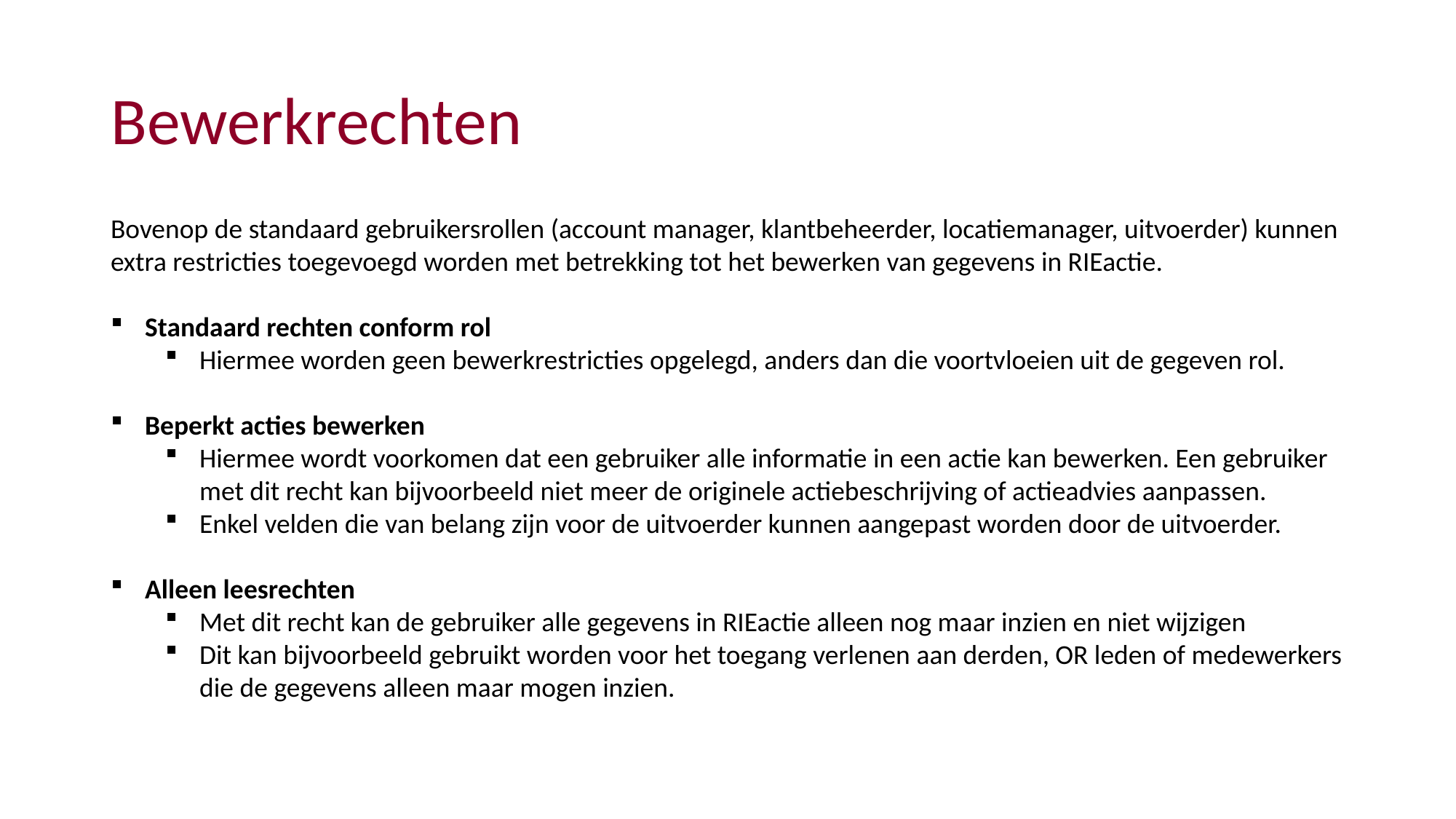

# Bewerkrechten
Bovenop de standaard gebruikersrollen (account manager, klantbeheerder, locatiemanager, uitvoerder) kunnen extra restricties toegevoegd worden met betrekking tot het bewerken van gegevens in RIEactie.

Standaard rechten conform rol
Hiermee worden geen bewerkrestricties opgelegd, anders dan die voortvloeien uit de gegeven rol.

Beperkt acties bewerken
Hiermee wordt voorkomen dat een gebruiker alle informatie in een actie kan bewerken. Een gebruiker met dit recht kan bijvoorbeeld niet meer de originele actiebeschrijving of actieadvies aanpassen.
Enkel velden die van belang zijn voor de uitvoerder kunnen aangepast worden door de uitvoerder.

Alleen leesrechten
Met dit recht kan de gebruiker alle gegevens in RIEactie alleen nog maar inzien en niet wijzigen
Dit kan bijvoorbeeld gebruikt worden voor het toegang verlenen aan derden, OR leden of medewerkers die de gegevens alleen maar mogen inzien.